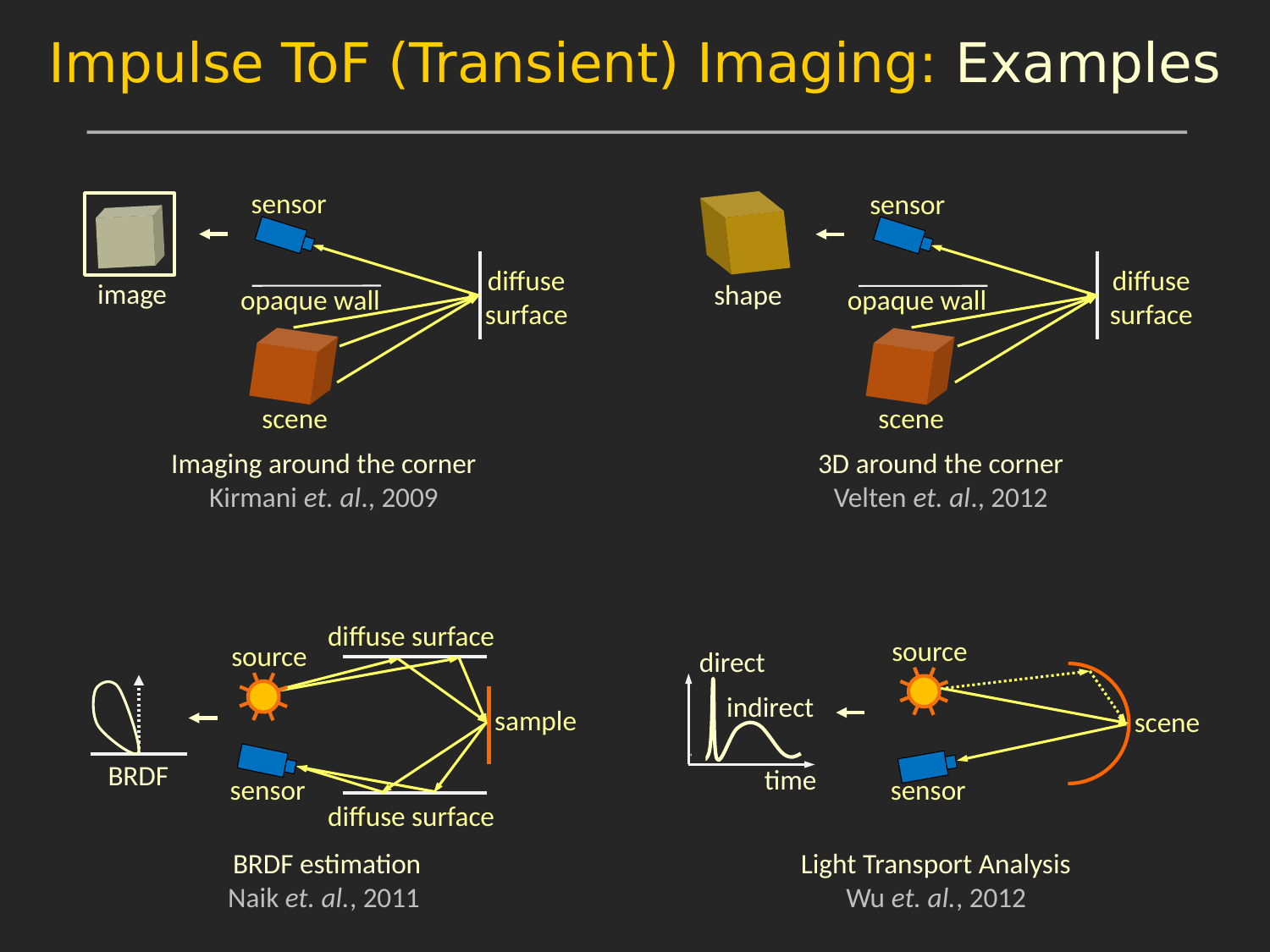

Impulse ToF (Transient) Imaging: Examples

sensor
sensor

image
shape
diffuse surface
diffuse surface
opaque wall
opaque wall

scene
scene
Imaging around the corner
Kirmani et. al., 2009
3D around the corner
Velten et. al., 2012
diffuse surface
source
source
direct
indirect

time

sample
scene
BRDF

sensor
sensor
diffuse surface
BRDF estimation
Naik et. al., 2011
Light Transport Analysis
Wu et. al., 2012